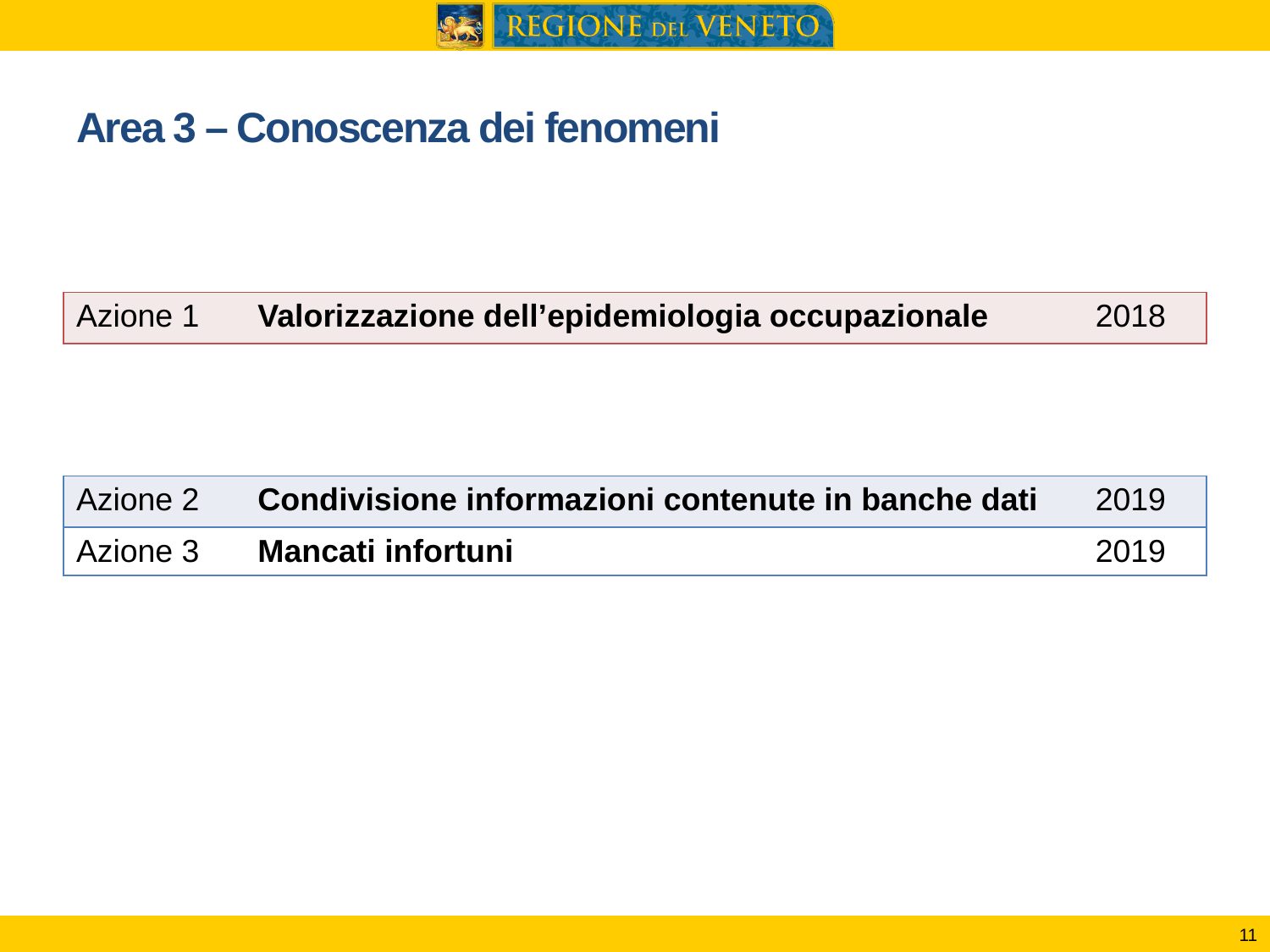

# Area 3 – Conoscenza dei fenomeni
| Azione 1 | Valorizzazione dell’epidemiologia occupazionale | 2018 |
| --- | --- | --- |
| Azione 2 | Condivisione informazioni contenute in banche dati | 2019 |
| --- | --- | --- |
| Azione 3 | Mancati infortuni | 2019 |
11